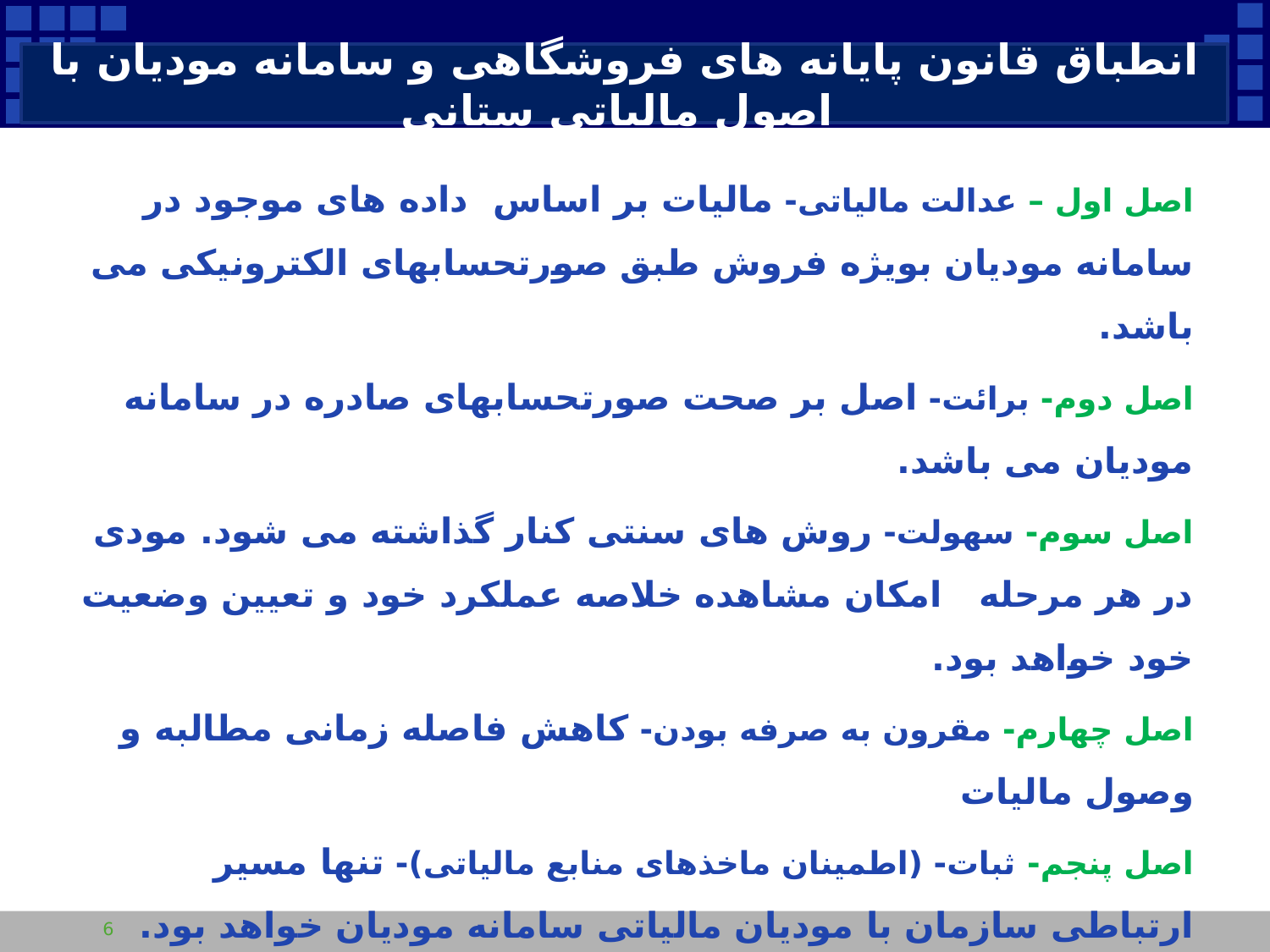

# انطباق قانون پایانه های فروشگاهی و سامانه مودیان با اصول مالیاتی ستانی
اصل اول – عدالت مالیاتی- مالیات بر اساس  داده های موجود در سامانه مودیان بویژه فروش طبق صورتحسابهای الکترونیکی می باشد.
اصل دوم- برائت- اصل بر صحت صورتحسابهای صادره در سامانه مودیان می باشد.
اصل سوم- سهولت- روش های سنتی کنار گذاشته می شود. مودی در هر مرحله   امکان مشاهده خلاصه عملکرد خود و تعیین وضعیت خود خواهد بود.
اصل چهارم- مقرون به صرفه بودن- کاهش فاصله زمانی مطالبه و وصول مالیات
اصل پنجم- ثبات- (اطمینان ماخذهای منابع مالیاتی)- تنها مسیر ارتباطی سازمان با مودیان مالیاتی سامانه مودیان خواهد بود.

6